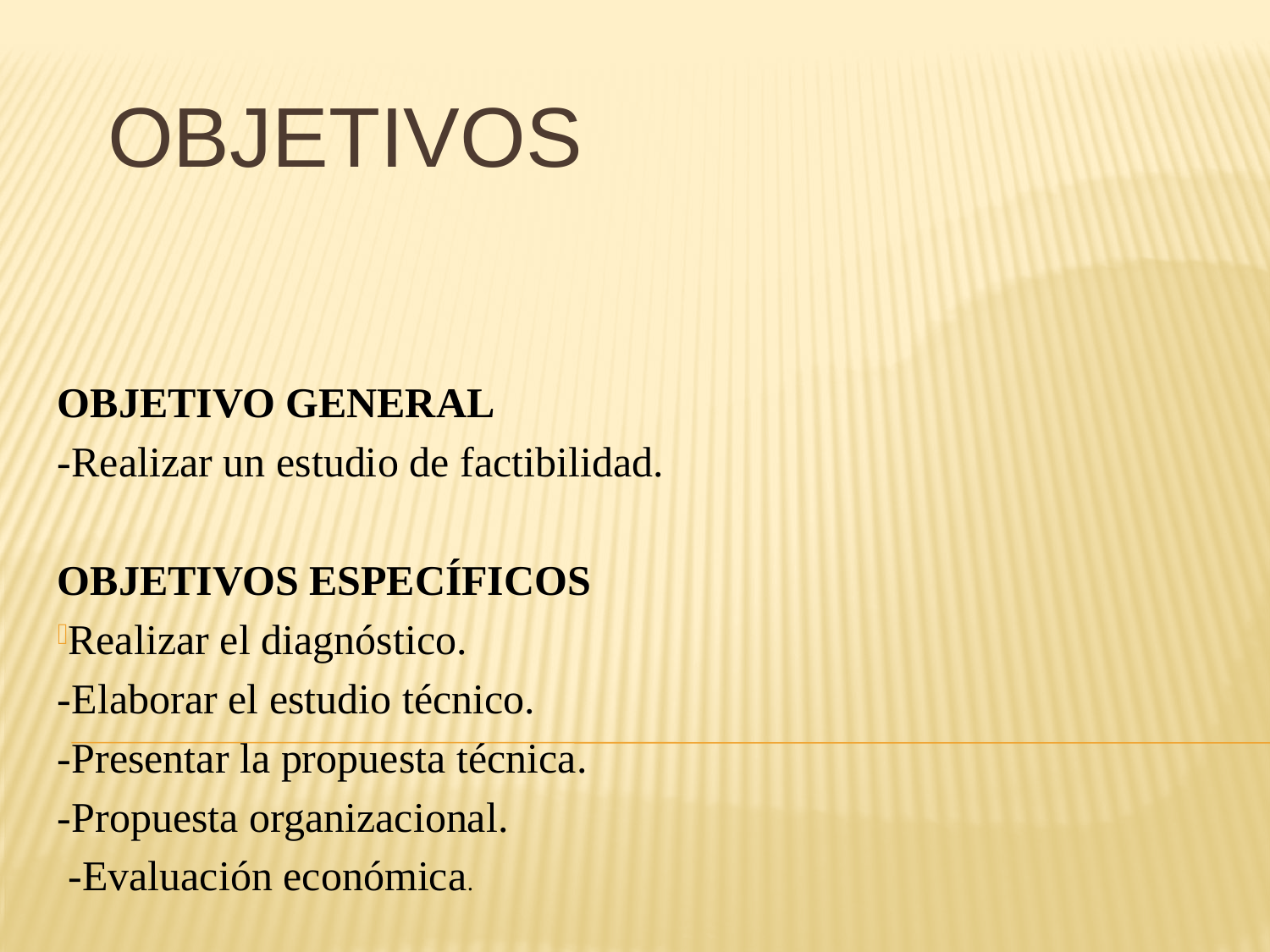

# OBJETIVOS

OBJETIVO GENERAL
-Realizar un estudio de factibilidad.

OBJETIVOS ESPECÍFICOS
Realizar el diagnóstico.
-Elaborar el estudio técnico.
-Presentar la propuesta técnica.
-Propuesta organizacional.
 -Evaluación económica.